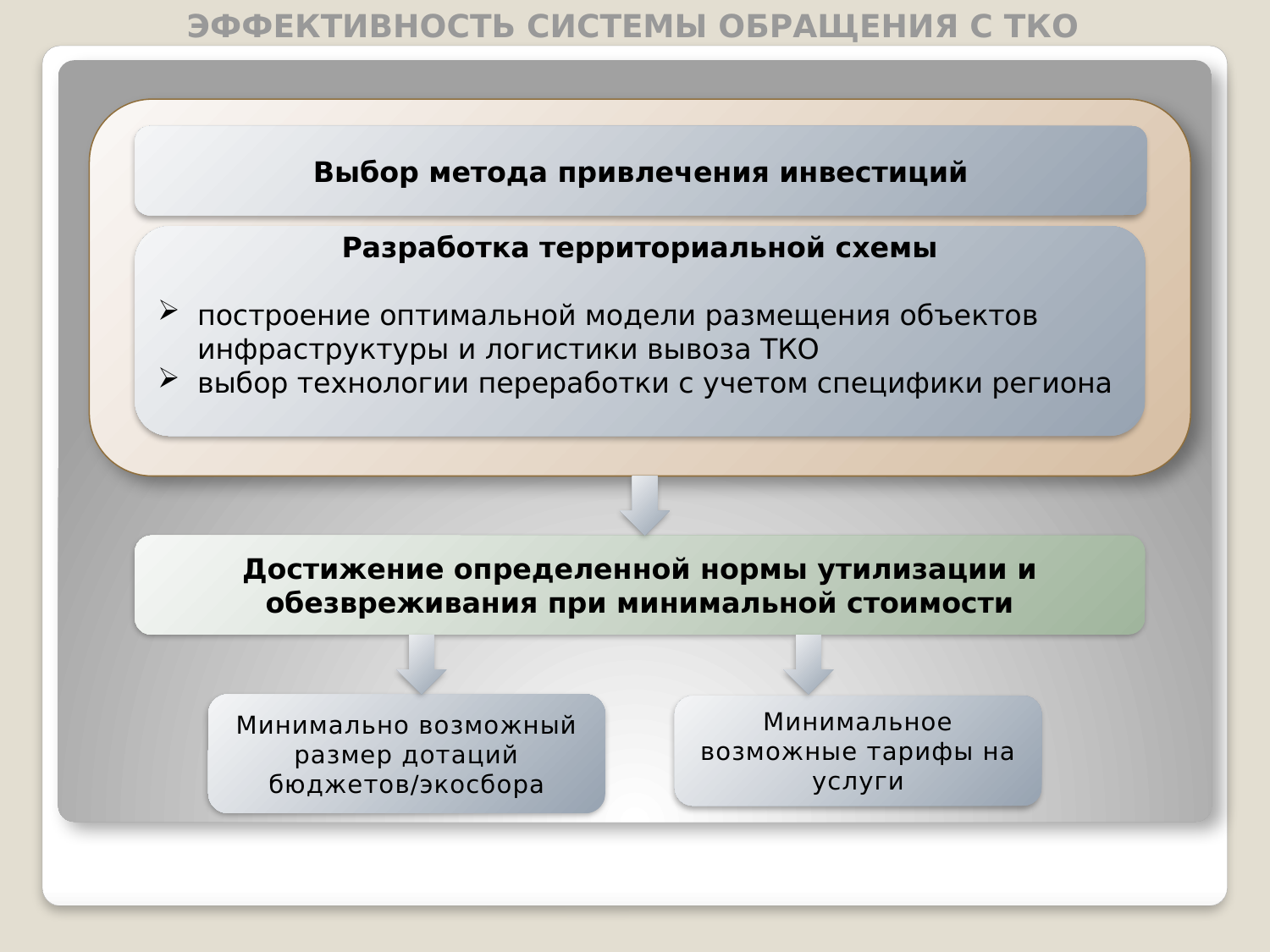

Эффективность системы обращения с ТКО

Выбор метода привлечения инвестиций
Разработка территориальной схемы

построение оптимальной модели размещения объектов инфраструктуры и логистики вывоза ТКО
выбор технологии переработки с учетом специфики региона

Достижение определенной нормы утилизации и обезвреживания при минимальной стоимости

Минимально возможный размер дотаций бюджетов/экосбора
Минимальное возможные тарифы на услуги